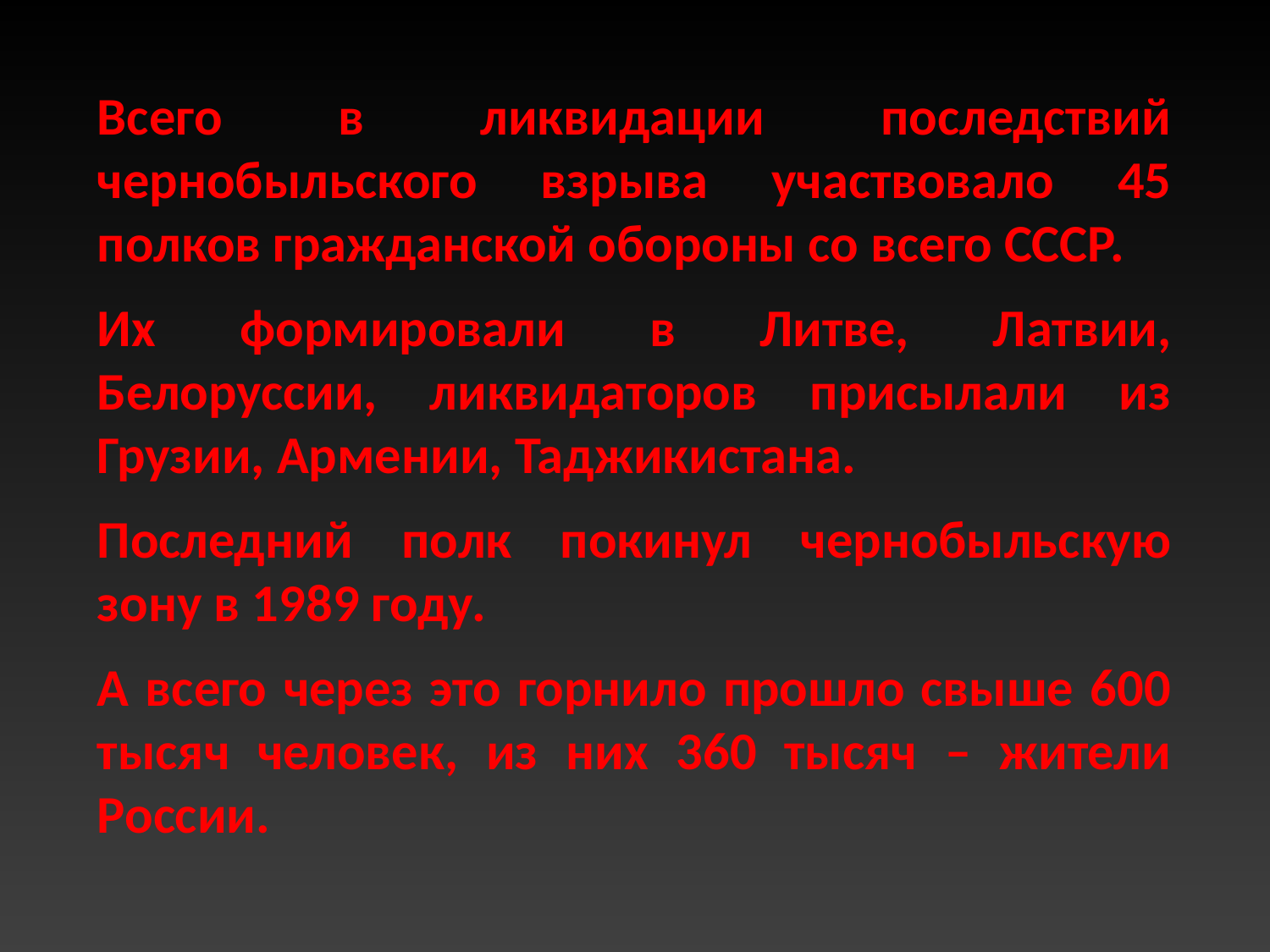

Всего в ликвидации последствий чернобыльского взрыва участвовало 45 полков гражданской обороны со всего СССР.
Их формировали в Литве, Латвии, Белоруссии, ликвидаторов присылали из Грузии, Армении, Таджикистана.
Последний полк покинул чернобыльскую зону в 1989 году.
А всего через это горнило прошло свыше 600 тысяч человек, из них 360 тысяч – жители России.